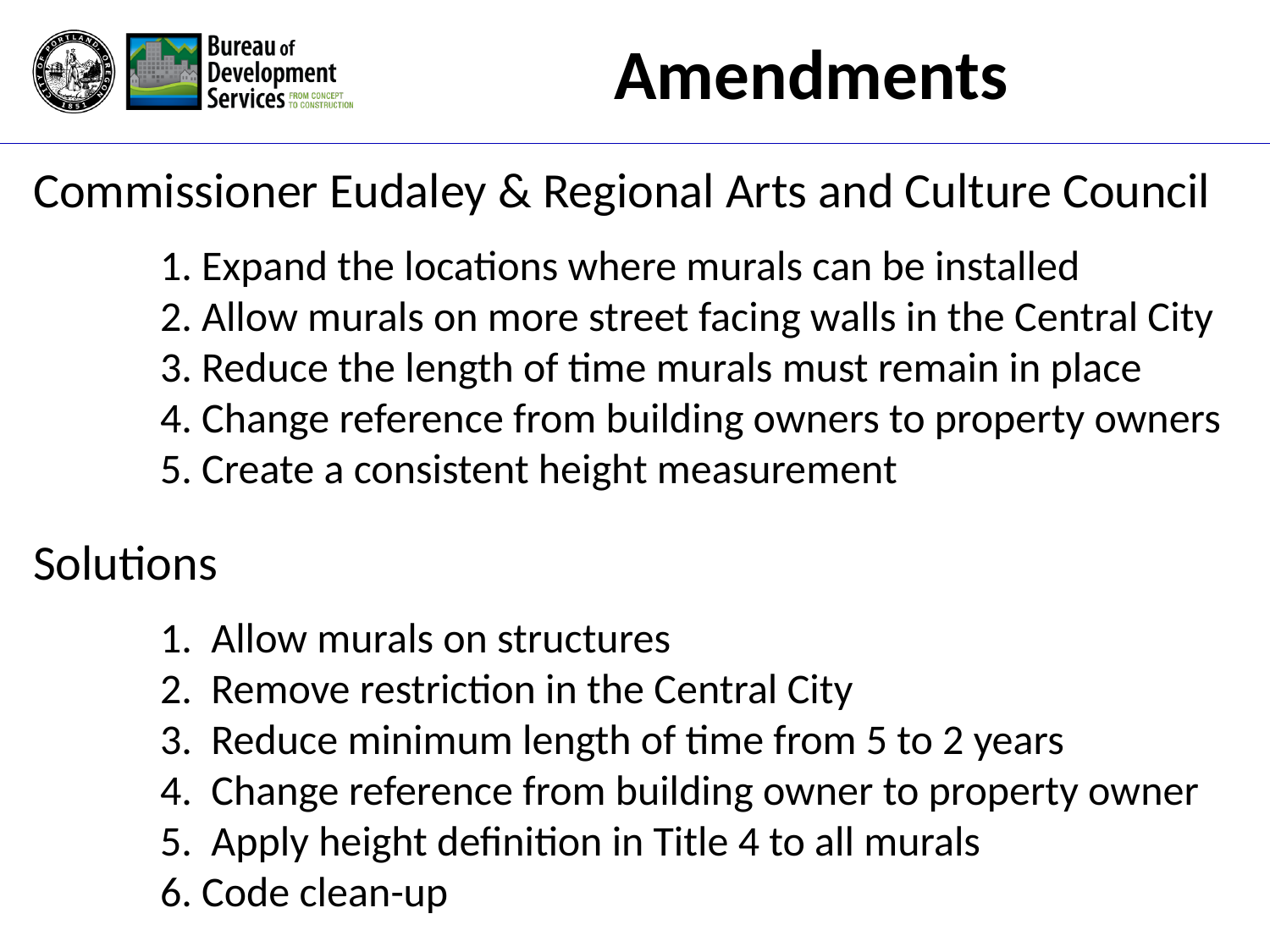

Amendments
Commissioner Eudaley & Regional Arts and Culture Council

	1. Expand the locations where murals can be installed
	2. Allow murals on more street facing walls in the Central City
	3. Reduce the length of time murals must remain in place
	4. Change reference from building owners to property owners
	5. Create a consistent height measurement

Solutions

	1.  Allow murals on structures
	2.  Remove restriction in the Central City
	3.  Reduce minimum length of time from 5 to 2 years
	4.  Change reference from building owner to property owner
	5.  Apply height definition in Title 4 to all murals
	6. Code clean-up